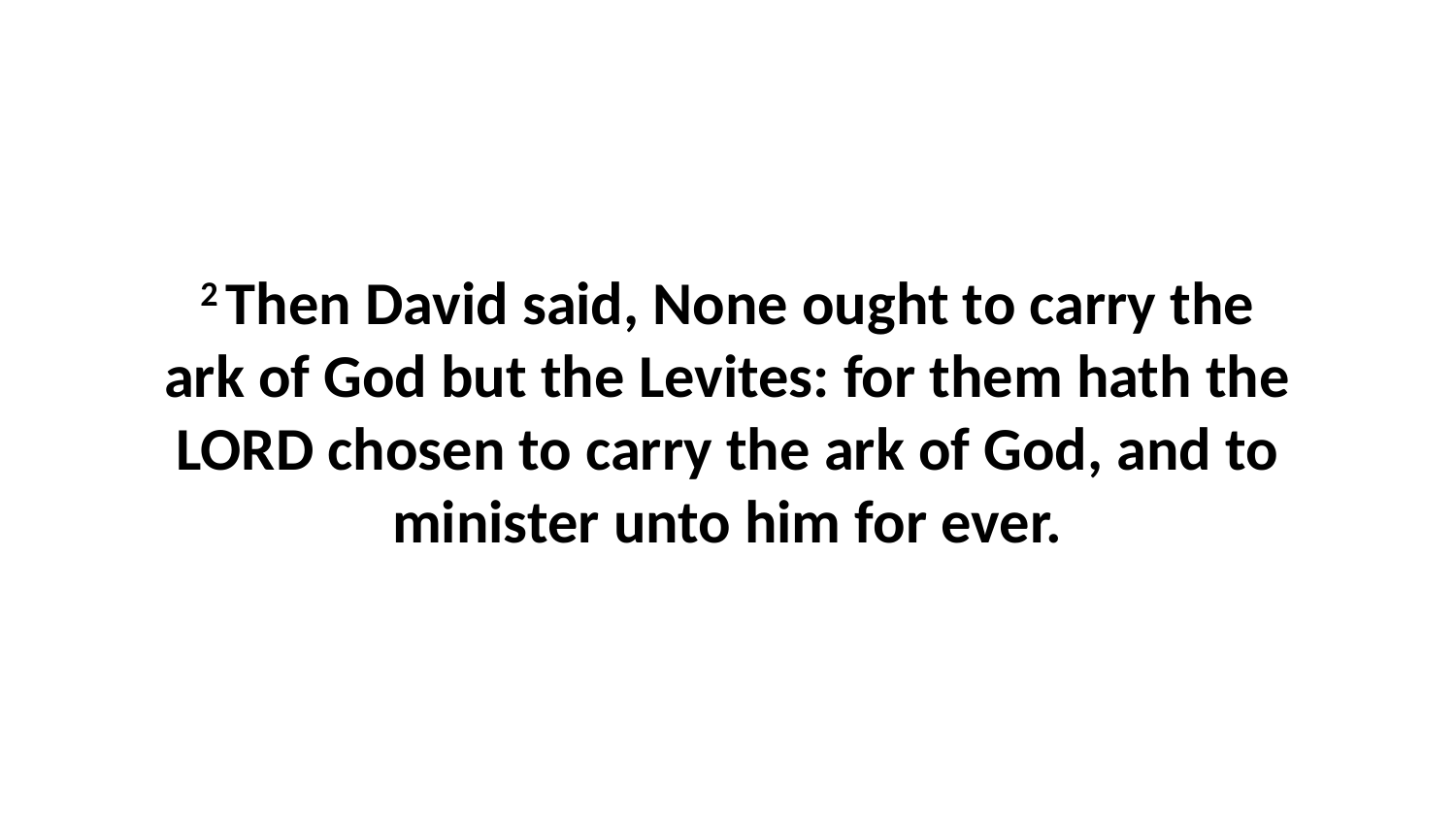

2 Then David said, None ought to carry the ark of God but the Levites: for them hath the LORD chosen to carry the ark of God, and to minister unto him for ever.